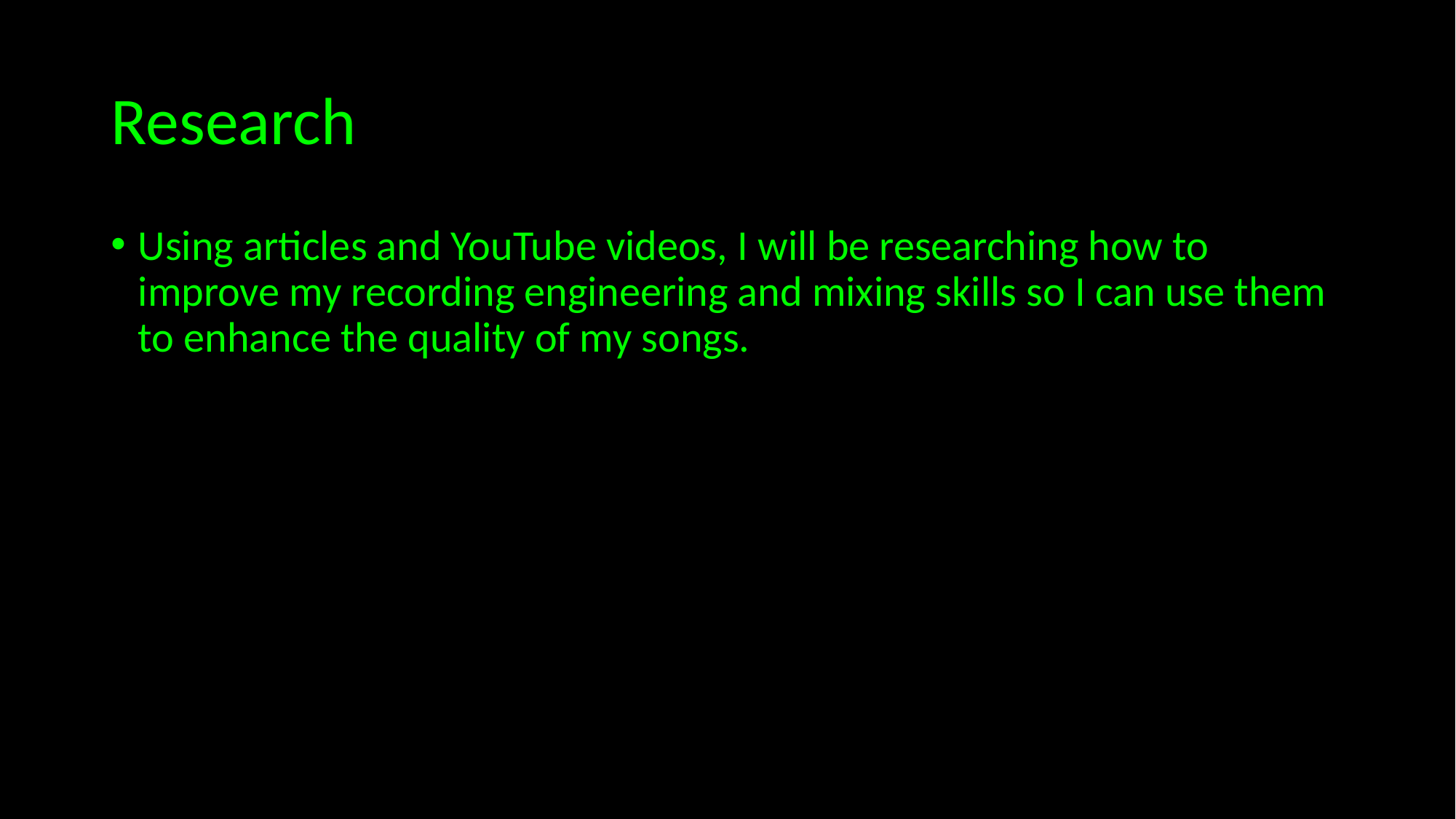

# Research
Using articles and YouTube videos, I will be researching how to improve my recording engineering and mixing skills so I can use them to enhance the quality of my songs.